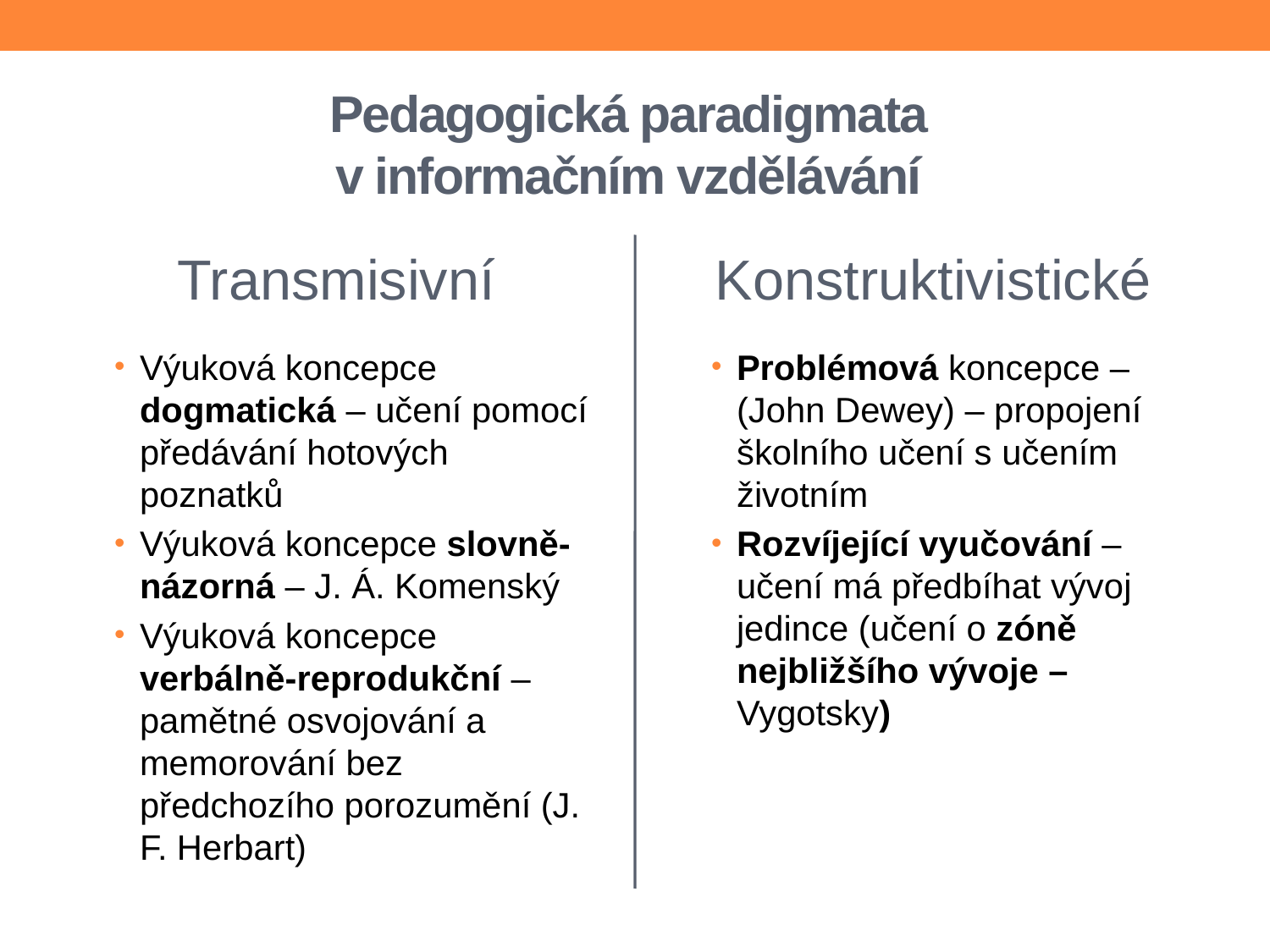

# Pedagogická paradigmata v informačním vzdělávání
Transmisivní
Konstruktivistické
Výuková koncepce dogmatická – učení pomocí předávání hotových poznatků
Výuková koncepce slovně-názorná – J. Á. Komenský
Výuková koncepce verbálně-reprodukční – pamětné osvojování a memorování bez předchozího porozumění (J. F. Herbart)

Problémová koncepce – (John Dewey) – propojení školního učení s učením životním
Rozvíjející vyučování – učení má předbíhat vývoj jedince (učení o zóně nejbližšího vývoje – Vygotsky)